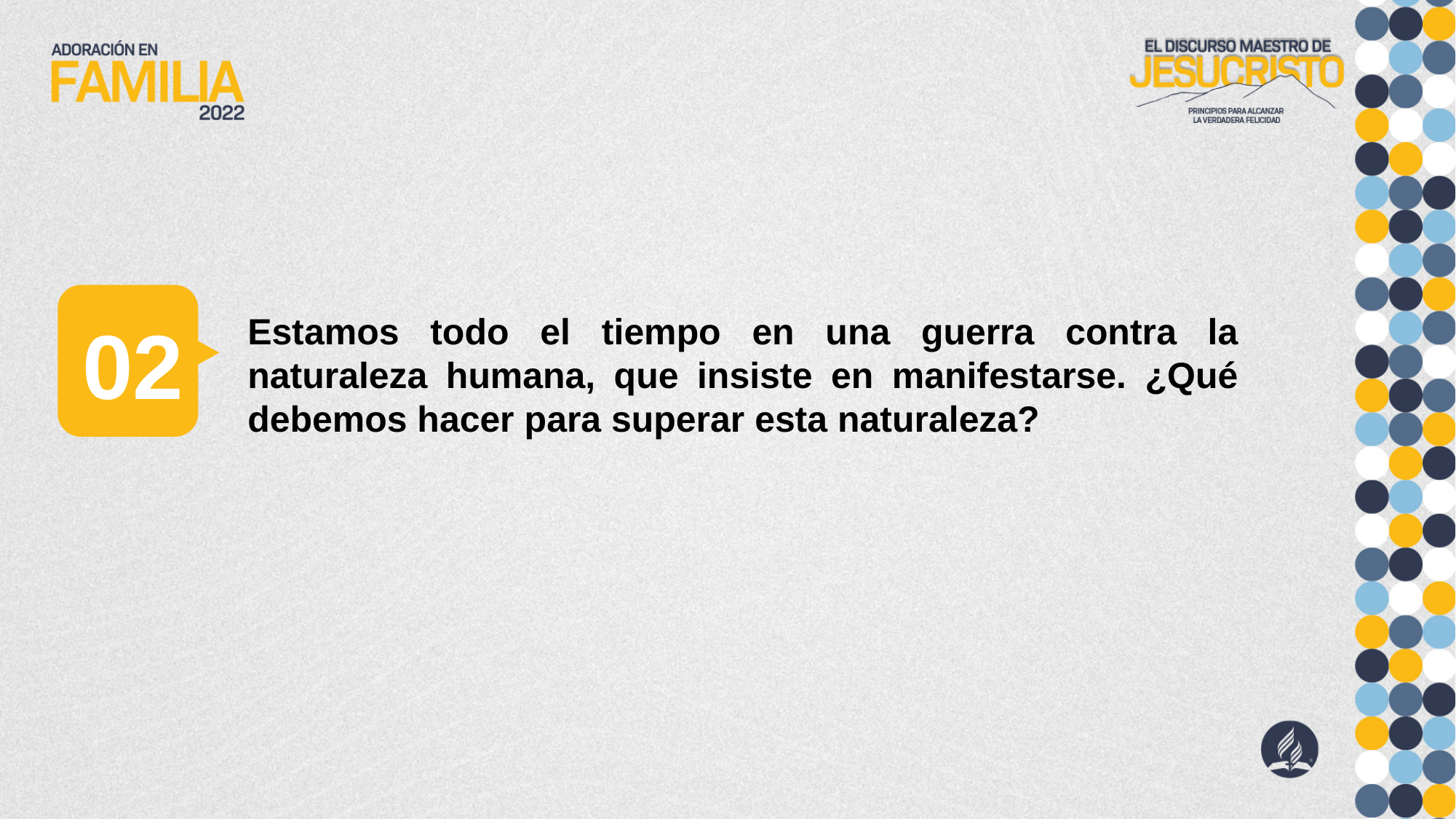

02
Estamos todo el tiempo en una guerra contra la naturaleza humana, que insiste en manifestarse. ¿Qué debemos hacer para superar esta naturaleza?